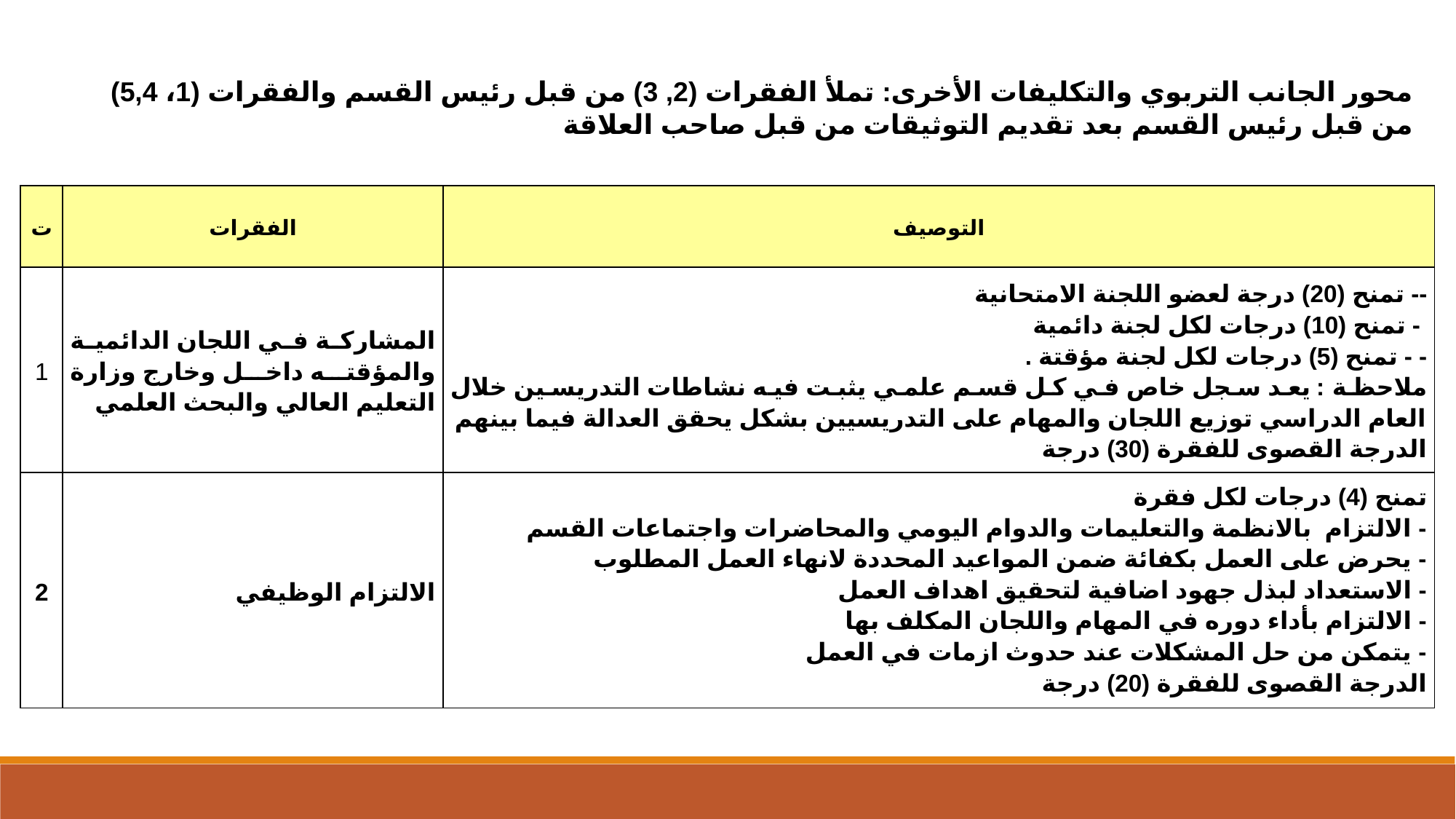

محور الجانب التربوي والتكليفات الأخرى: تملأ الفقرات (2, 3) من قبل رئيس القسم والفقرات (1، 5,4)  من قبل رئيس القسم بعد تقديم التوثيقات من قبل صاحب العلاقة
| ت | الفقرات | التوصيف |
| --- | --- | --- |
| 1 | المشاركة في اللجان الدائمية والمؤقته داخل وخارج وزارة التعليم العالي والبحث العلمي | -- تمنح (20) درجة لعضو اللجنة الامتحانية - تمنح (10) درجات لكل لجنة دائمية - - تمنح (5) درجات لكل لجنة مؤقتة . ملاحظة : يعد سجل خاص في كل قسم علمي يثبت فيه نشاطات التدريسين خلال العام الدراسي توزيع اللجان والمهام على التدريسيين بشكل يحقق العدالة فيما بينهم الدرجة القصوى للفقرة (30) درجة |
| 2 | الالتزام الوظيفي | تمنح (4) درجات لكل فقرة - الالتزام بالانظمة والتعليمات والدوام اليومي والمحاضرات واجتماعات القسم - يحرض على العمل بكفائة ضمن المواعيد المحددة لانهاء العمل المطلوب - الاستعداد لبذل جهود اضافية لتحقيق اهداف العمل - الالتزام بأداء دوره في المهام واللجان المكلف بها - يتمكن من حل المشكلات عند حدوث ازمات في العمل الدرجة القصوى للفقرة (20) درجة |